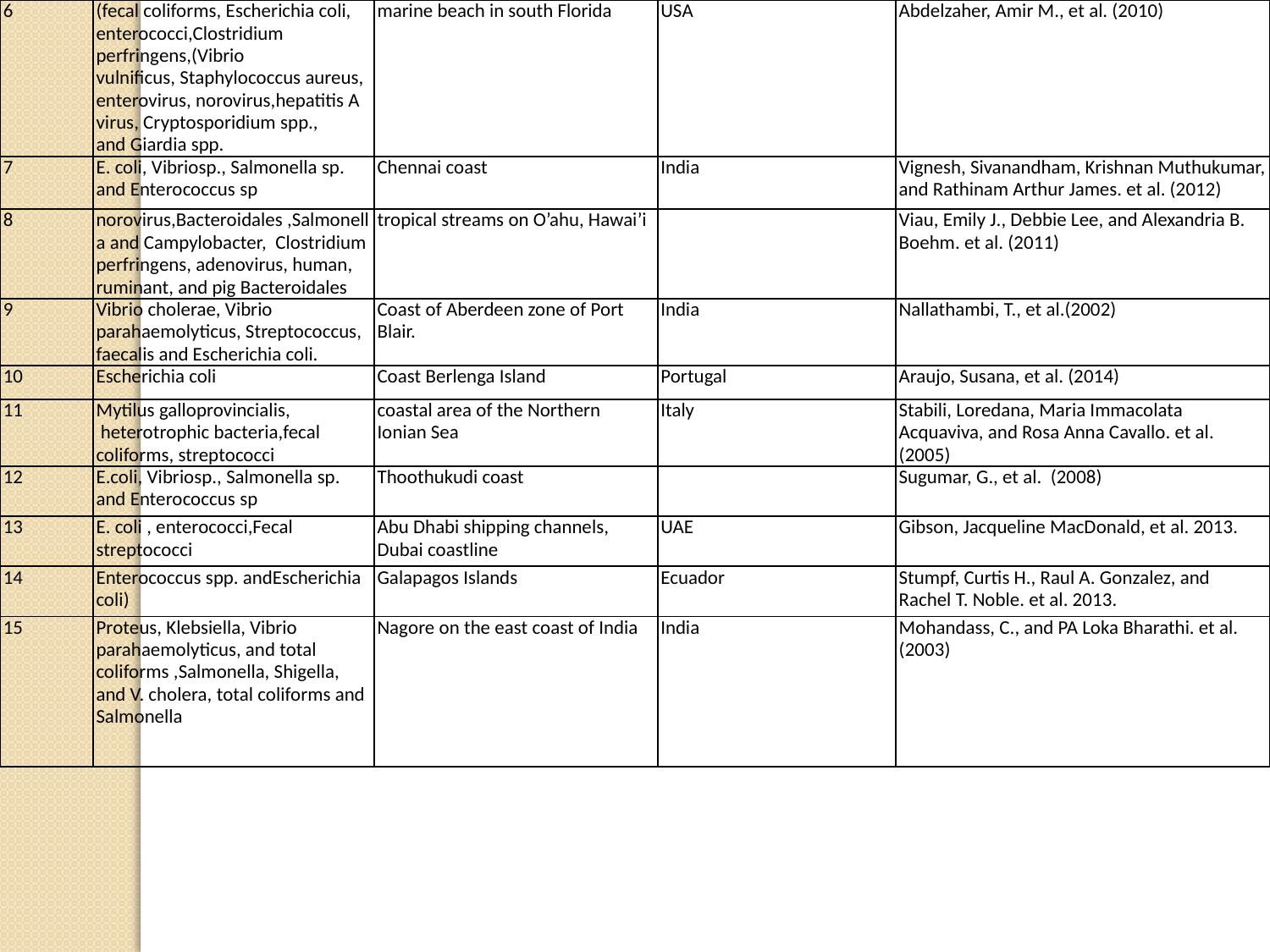

| 6 | (fecal coliforms, Escherichia coli, enterococci,Clostridium perfringens,(Vibrio vulnificus, Staphylococcus aureus, enterovirus, norovirus,hepatitis A virus, Cryptosporidium spp., and Giardia spp. | marine beach in south Florida | USA | Abdelzaher, Amir M., et al. (2010) |
| --- | --- | --- | --- | --- |
| 7 | E. coli, Vibriosp., Salmonella sp. and Enterococcus sp | Chennai coast | India | Vignesh, Sivanandham, Krishnan Muthukumar, and Rathinam Arthur James. et al. (2012) |
| 8 | norovirus,Bacteroidales ,Salmonella and Campylobacter,  Clostridium perfringens, adenovirus, human, ruminant, and pig Bacteroidales | tropical streams on O’ahu, Hawai’i |  | Viau, Emily J., Debbie Lee, and Alexandria B. Boehm. et al. (2011) |
| 9 | Vibrio cholerae, Vibrio parahaemolyticus, Streptococcus, faecalis and Escherichia coli. | Coast of Aberdeen zone of Port Blair. | India | Nallathambi, T., et al.(2002) |
| 10 | Escherichia coli | Coast Berlenga Island | Portugal | Araujo, Susana, et al. (2014) |
| 11 | Mytilus galloprovincialis,  heterotrophic bacteria,fecal coliforms, streptococci | coastal area of the Northern Ionian Sea | Italy | Stabili, Loredana, Maria Immacolata Acquaviva, and Rosa Anna Cavallo. et al. (2005) |
| 12 | E.coli, Vibriosp., Salmonella sp. and Enterococcus sp | Thoothukudi coast |  | Sugumar, G., et al. (2008) |
| 13 | E. coli , enterococci,Fecal streptococci | Abu Dhabi shipping channels, Dubai coastline | UAE | Gibson, Jacqueline MacDonald, et al. 2013. |
| 14 | Enterococcus spp. andEscherichia coli) | Galapagos Islands | Ecuador | Stumpf, Curtis H., Raul A. Gonzalez, and Rachel T. Noble. et al. 2013. |
| 15 | Proteus, Klebsiella, Vibrio parahaemolyticus, and total coliforms ,Salmonella, Shigella, and V. cholera, total coliforms and Salmonella | Nagore on the east coast of India | India | Mohandass, C., and PA Loka Bharathi. et al.(2003) |